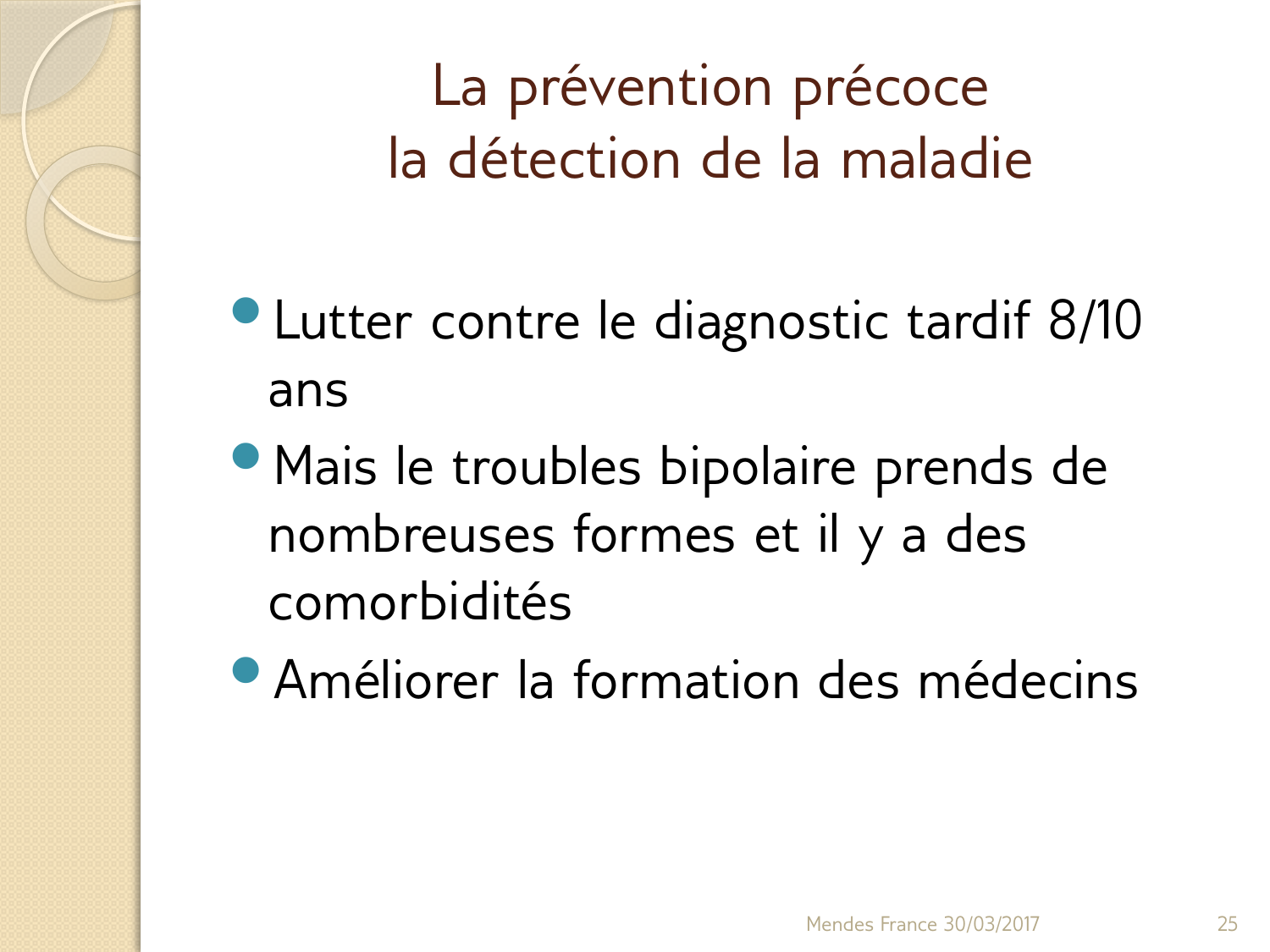

# La prévention précoce la détection de la maladie
Lutter contre le diagnostic tardif 8/10 ans
Mais le troubles bipolaire prends de nombreuses formes et il y a des comorbidités
Améliorer la formation des médecins
Mendes France 30/03/2017
25